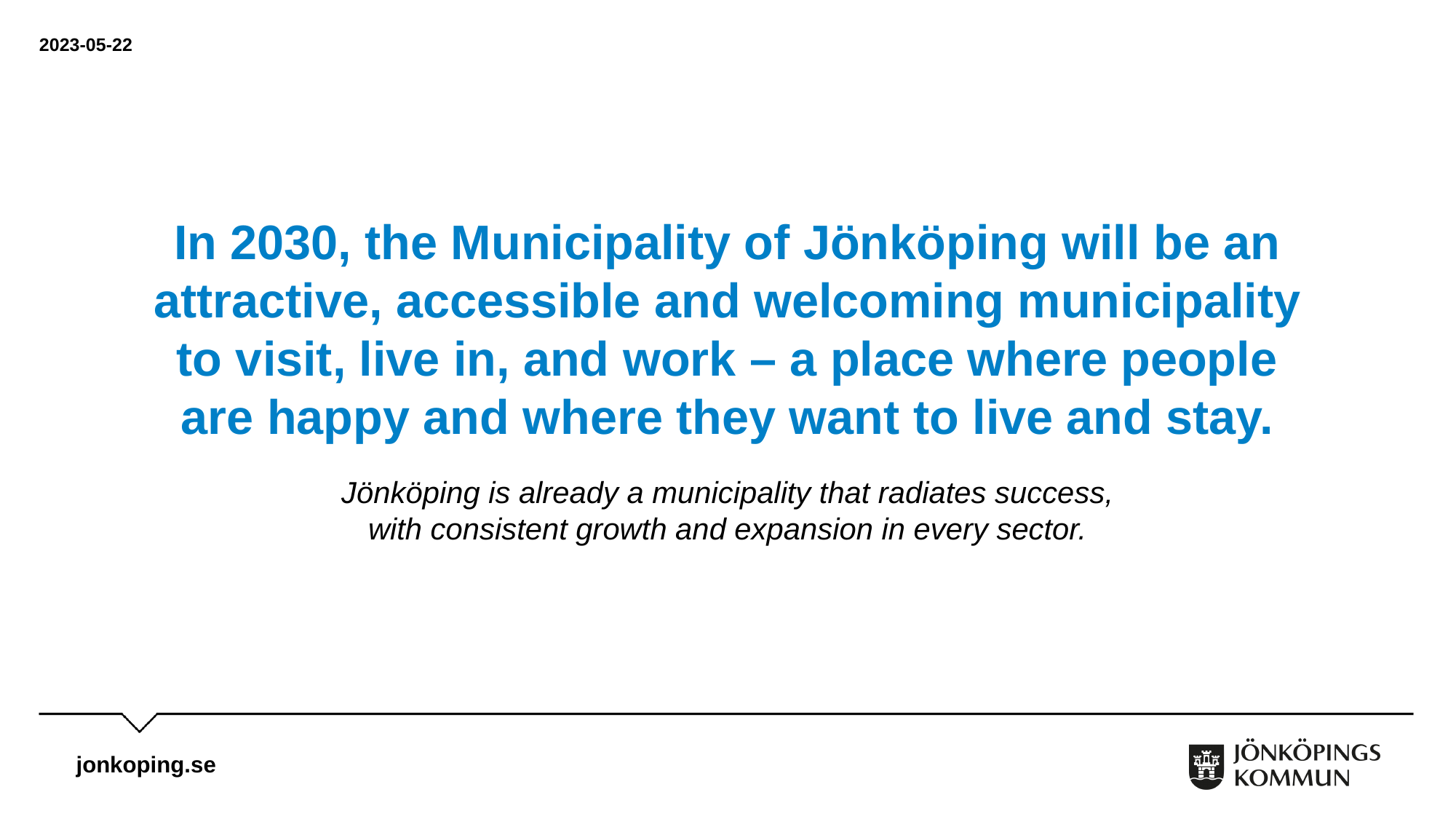

2023-05-22
# In 2030, the Municipality of Jönköping will be an attractive, accessible and welcoming municipality to visit, live in, and work – a place where people are happy and where they want to live and stay.
Jönköping is already a municipality that radiates success,
with consistent growth and expansion in every sector.